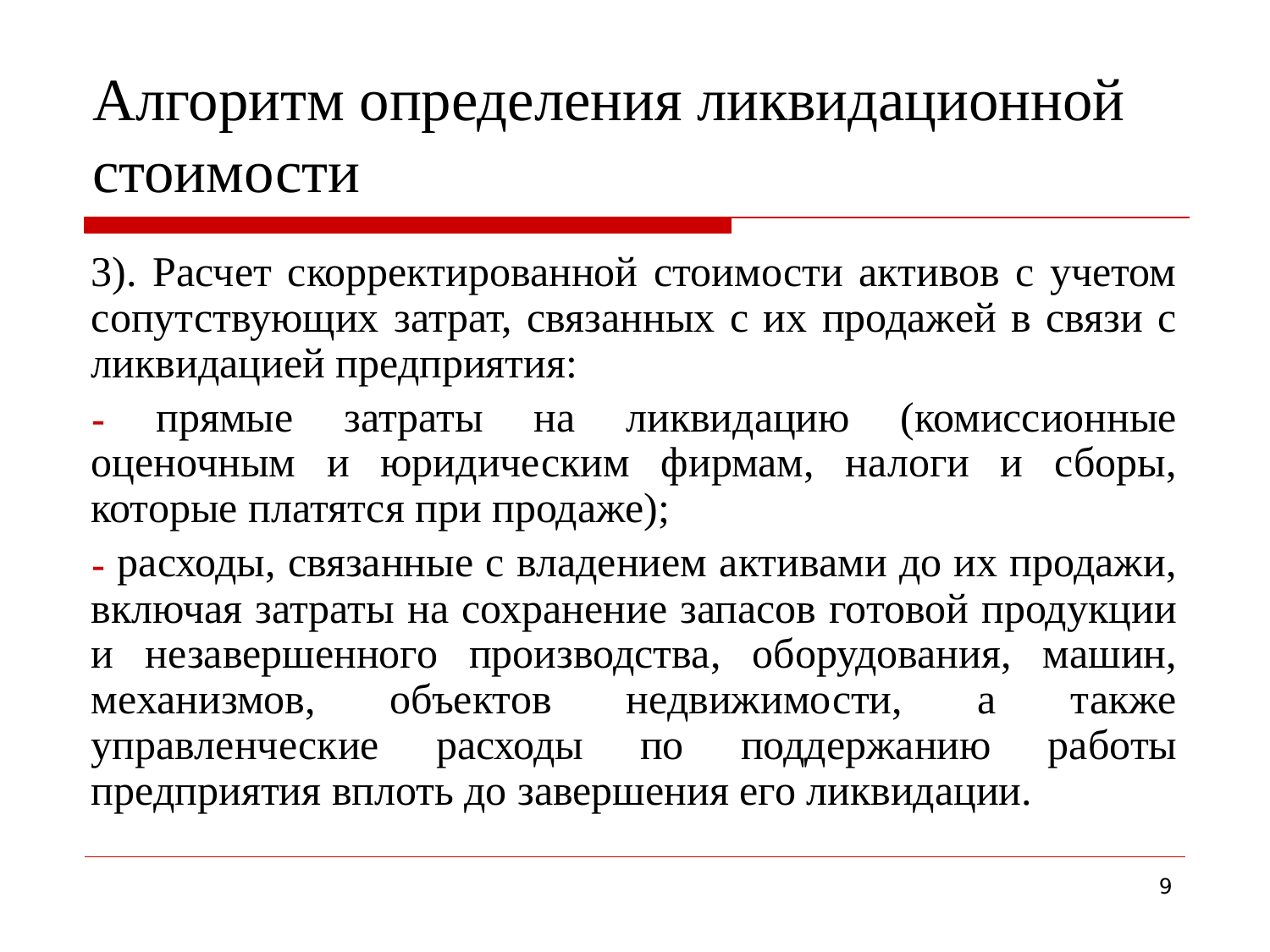

# Алгоритм определения ликвидационной стоимости
3). Расчет скорректированной стоимости активов с учетом сопутствующих затрат, связанных с их продажей в связи с ликвидацией предприятия:
 прямые затраты на ликвидацию (комиссионные оценочным и юридическим фирмам, налоги и сборы, которые платятся при продаже);
 расходы, связанные с владением активами до их продажи, включая затраты на сохранение запасов готовой продукции и незавершенного производства, оборудования, машин, механизмов, объектов недвижимости, а также управленческие расходы по поддержанию работы предприятия вплоть до завершения его ликвидации.

9